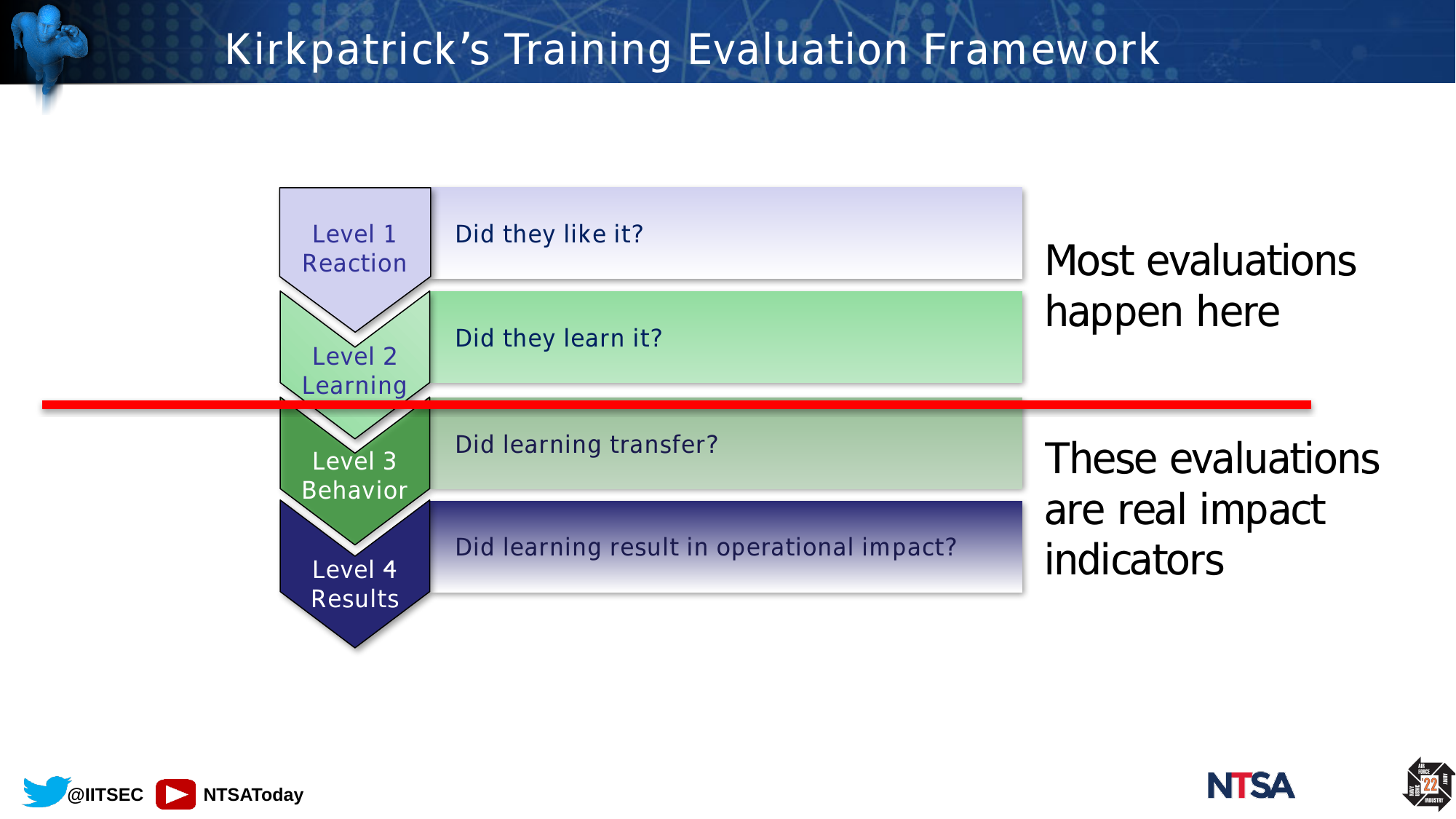

# Kirkpatrick’s Training Evaluation Framework

  Did they like it?
Level 1
Reaction

  Did they learn it?
Level 2
Learning

  Did learning transfer?
Level 3
Behavior

  Did learning result in operational impact?
Level 4
Results
Most evaluations happen here
These evaluations are real impact indicators